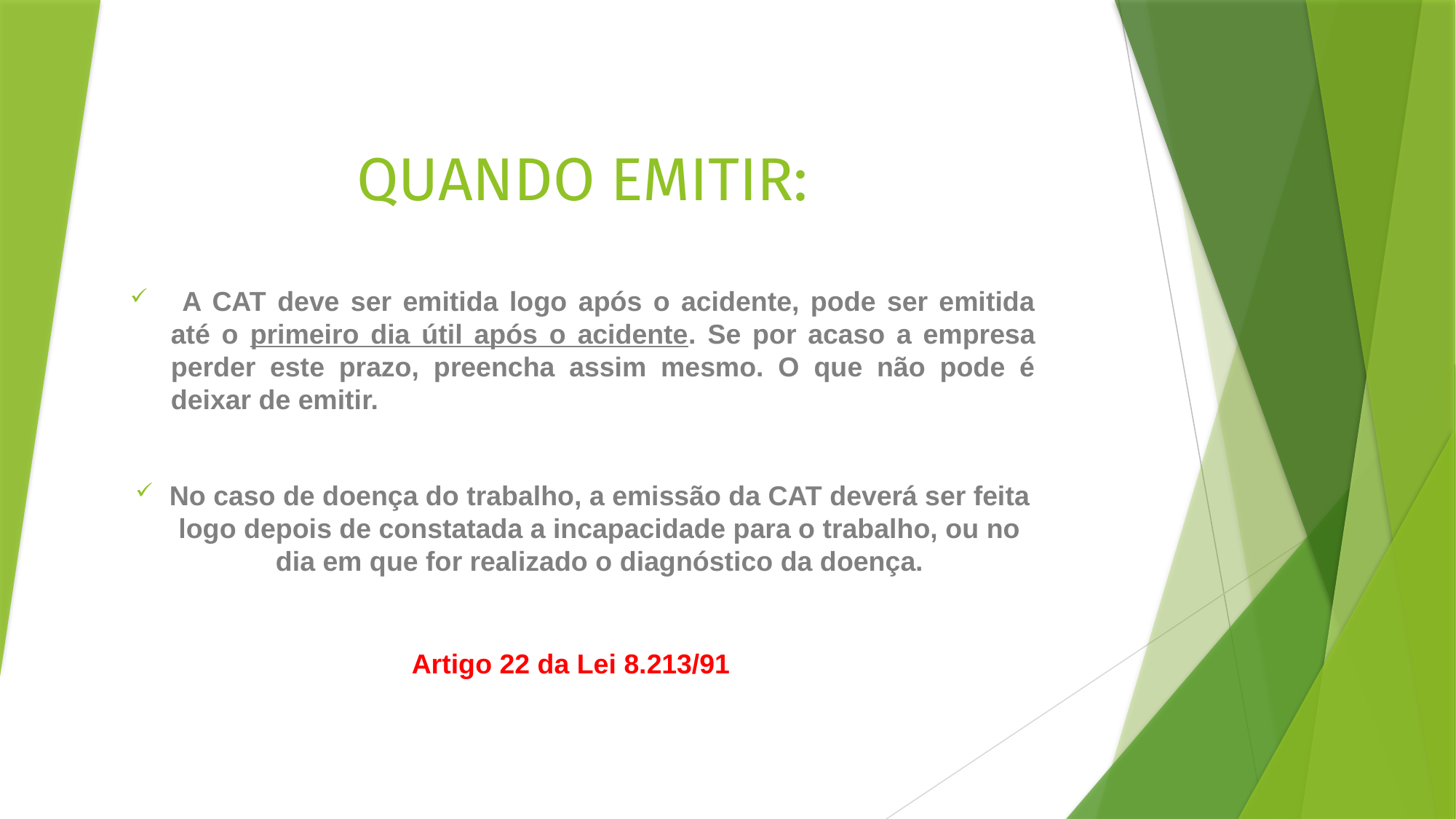

# QUANDO EMITIR:
 A CAT deve ser emitida logo após o acidente, pode ser emitida até o primeiro dia útil após o acidente. Se por acaso a empresa perder este prazo, preencha assim mesmo. O que não pode é deixar de emitir.

No caso de doença do trabalho, a emissão da CAT deverá ser feita logo depois de constatada a incapacidade para o trabalho, ou no dia em que for realizado o diagnóstico da doença.
Artigo 22 da Lei 8.213/91